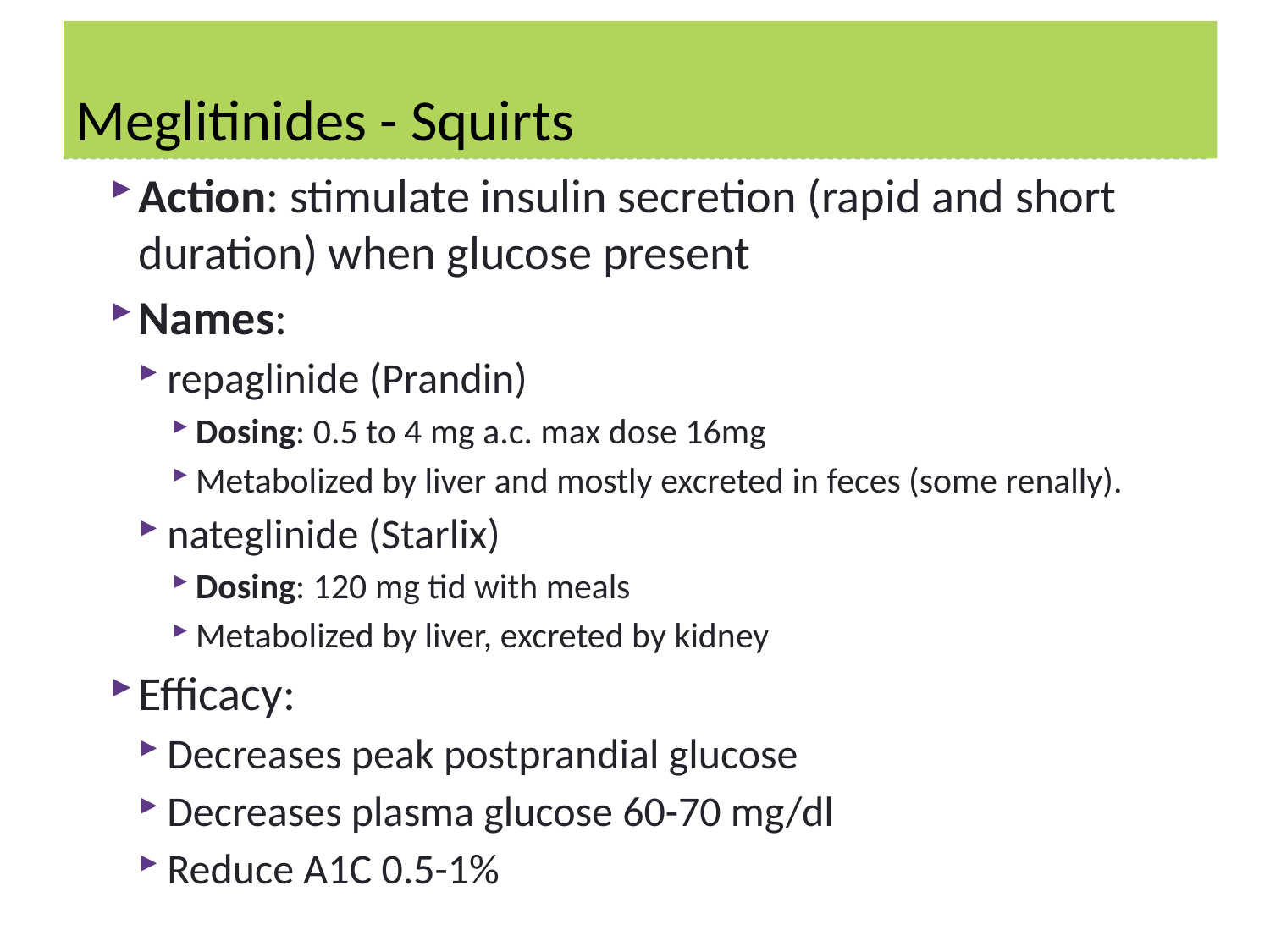

# Meglitinides - Squirts
Action: stimulate insulin secretion (rapid and short duration) when glucose present
Names:
repaglinide (Prandin)
Dosing: 0.5 to 4 mg a.c. max dose 16mg
Metabolized by liver and mostly excreted in feces (some renally).
nateglinide (Starlix)
Dosing: 120 mg tid with meals
Metabolized by liver, excreted by kidney
Efficacy:
Decreases peak postprandial glucose
Decreases plasma glucose 60-70 mg/dl
Reduce A1C 0.5-1%%